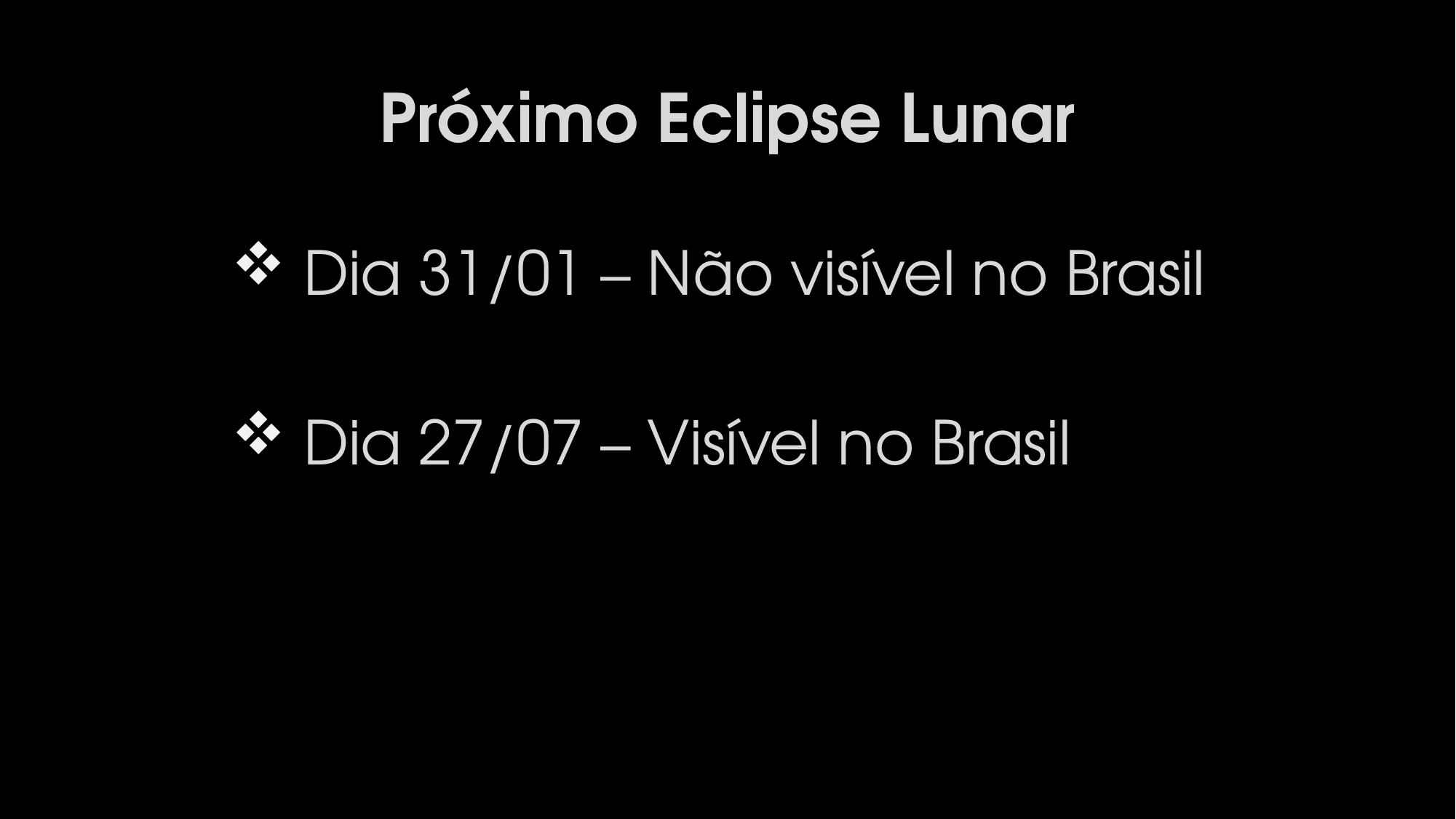

Próximo Eclipse Lunar
 Dia 31/01 – Não visível no Brasil

 Dia 27/07 – Visível no Brasil